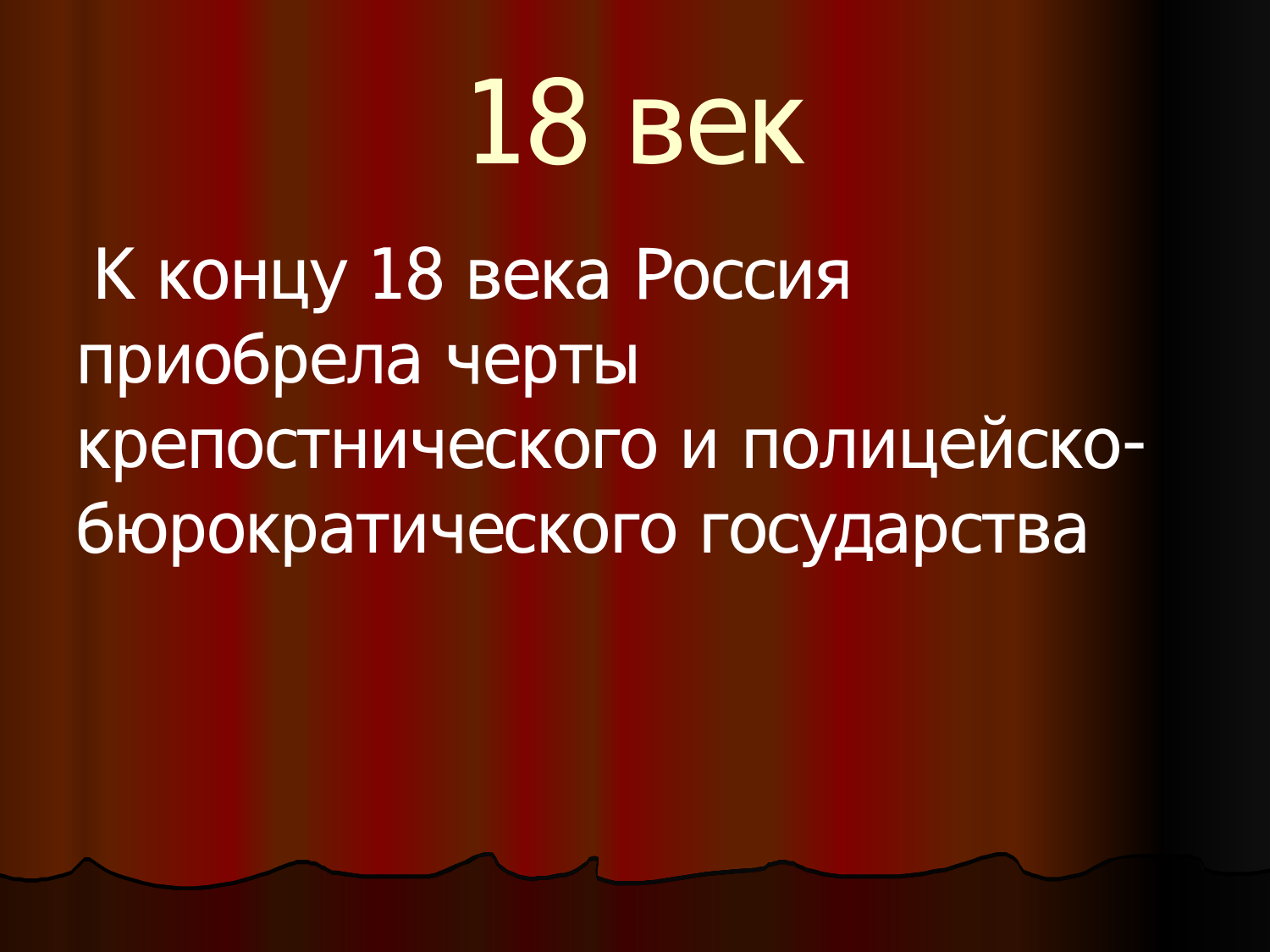

# 18 век
 К концу 18 века Россия приобрела черты крепостнического и полицейско-бюрократического государства